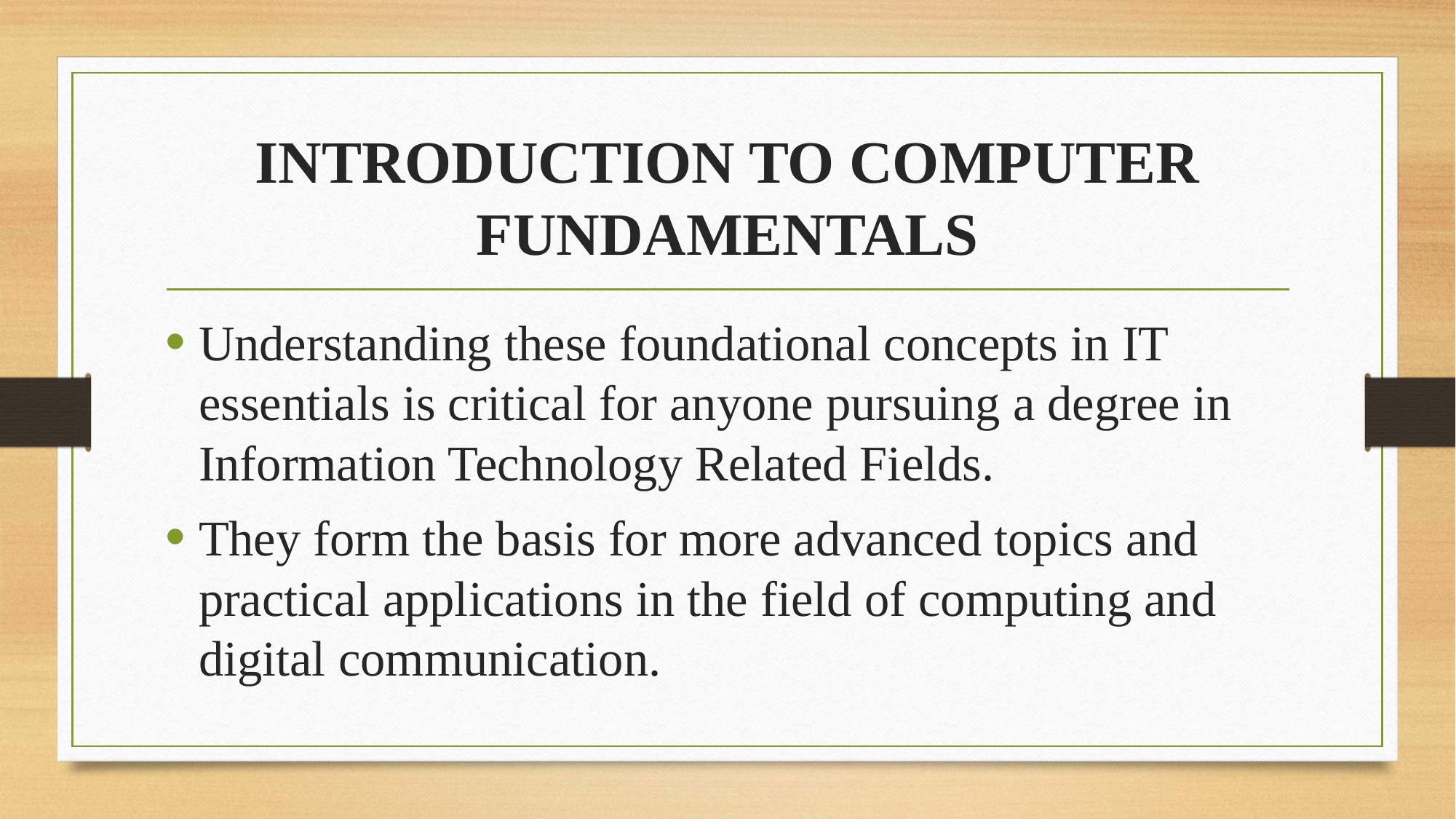

# INTRODUCTION TO COMPUTER FUNDAMENTALS
Understanding these foundational concepts in IT essentials is critical for anyone pursuing a degree in Information Technology Related Fields.
They form the basis for more advanced topics and practical applications in the field of computing and digital communication.